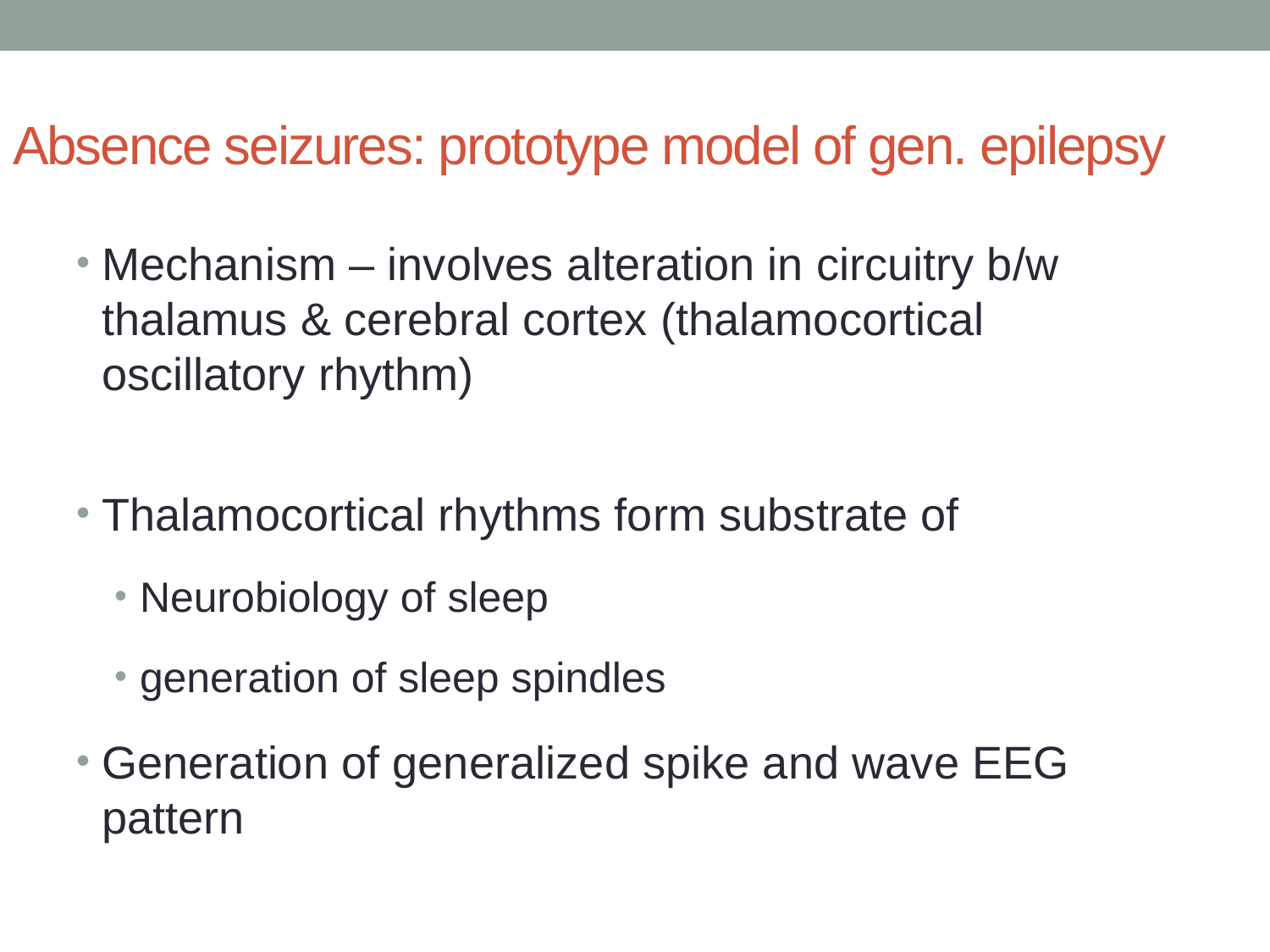

# Absence seizures: prototype model of gen. epilepsy
Mechanism – involves alteration in circuitry b/w thalamus & cerebral cortex (thalamocortical oscillatory rhythm)

Thalamocortical rhythms form substrate of
Neurobiology of sleep
generation of sleep spindles
Generation of generalized spike and wave EEG pattern